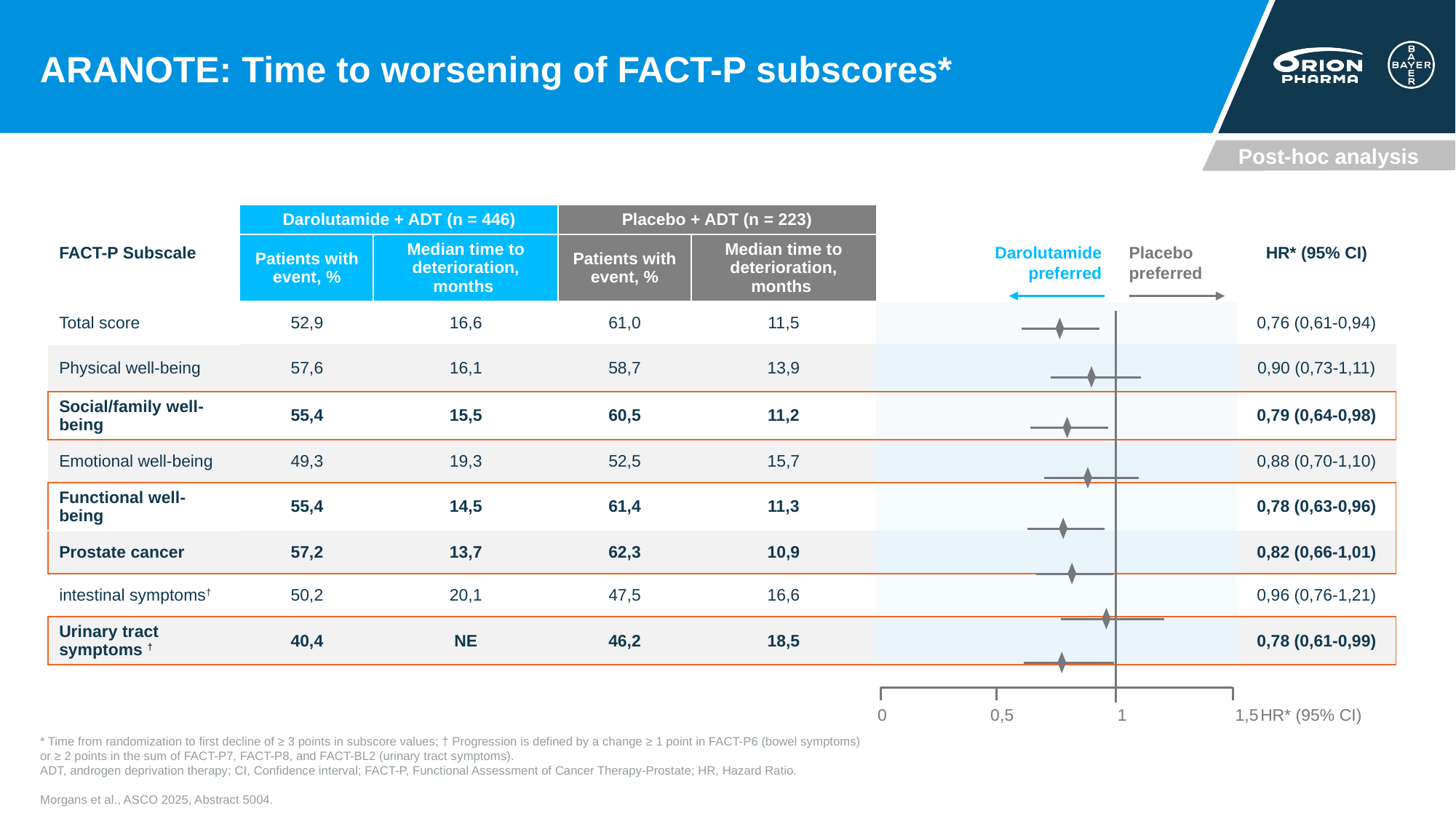

# ARANOTE: Time to worsening of FACT-P subscores*
Post-hoc analysis
| FACT-P Subscale | Darolutamide + ADT (n = 446) |  | Placebo + ADT (n = 223) |  |  | HR\* (95% CI) |
| --- | --- | --- | --- | --- | --- | --- |
|  | Patients with event, % | Median time to deterioration, months | Patients with event, % | Median time to deterioration, months |  |  |
| Total score | 52,9 | 16,6 | 61,0 | 11,5 |  | 0,76 (0,61-0,94) |
| Physical well-being | 57,6 | 16,1 | 58,7 | 13,9 |  | 0,90 (0,73-1,11) |
| Social/family well-being | 55,4 | 15,5 | 60,5 | 11,2 |  | 0,79 (0,64-0,98) |
| Emotional well-being | 49,3 | 19,3 | 52,5 | 15,7 |  | 0,88 (0,70-1,10) |
| Functional well-being | 55,4 | 14,5 | 61,4 | 11,3 |  | 0,78 (0,63-0,96) |
| Prostate cancer | 57,2 | 13,7 | 62,3 | 10,9 |  | 0,82 (0,66-1,01) |
| intestinal symptoms† | 50,2 | 20,1 | 47,5 | 16,6 |  | 0,96 (0,76-1,21) |
| Urinary tract symptoms † | 40,4 | NE | 46,2 | 18,5 |  | 0,78 (0,61-0,99) |
Darolutamide preferred
Placebo preferred

0                      0,5                      1                       1,5
HR* (95% CI)
* Time from randomization to first decline of ≥ 3 points in subscore values; † Progression is defined by a change ≥ 1 point in FACT-P6 (bowel symptoms) or ≥ 2 points in the sum of FACT-P7, FACT-P8, and FACT-BL2 (urinary tract symptoms).
ADT, androgen deprivation therapy; CI, Confidence interval; FACT-P, Functional Assessment of Cancer Therapy-Prostate; HR, Hazard Ratio.

Morgans et al., ASCO 2025, Abstract 5004.